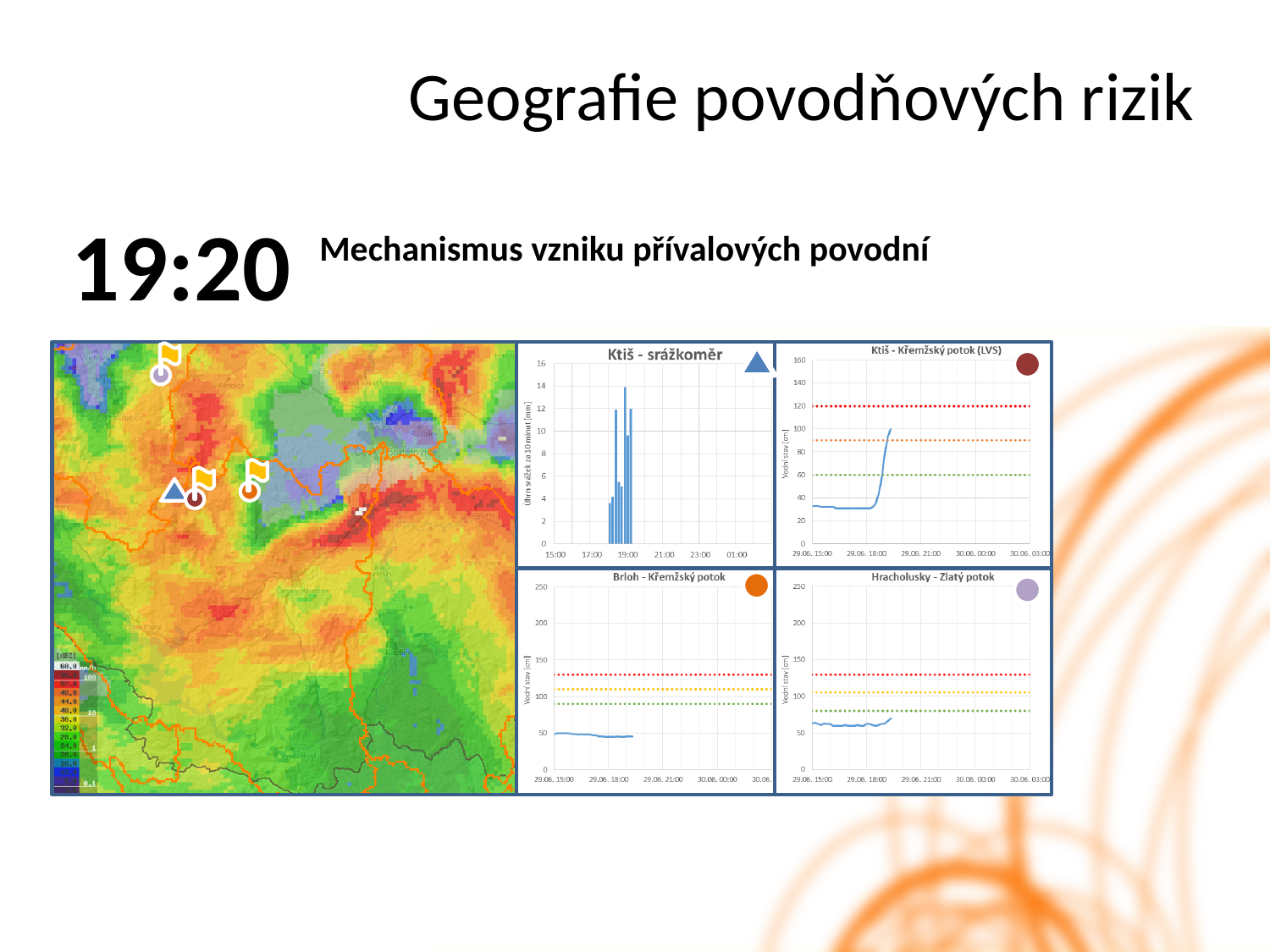

Geografie povodňových rizik
19:20
Mechanismus vzniku přívalových povodní